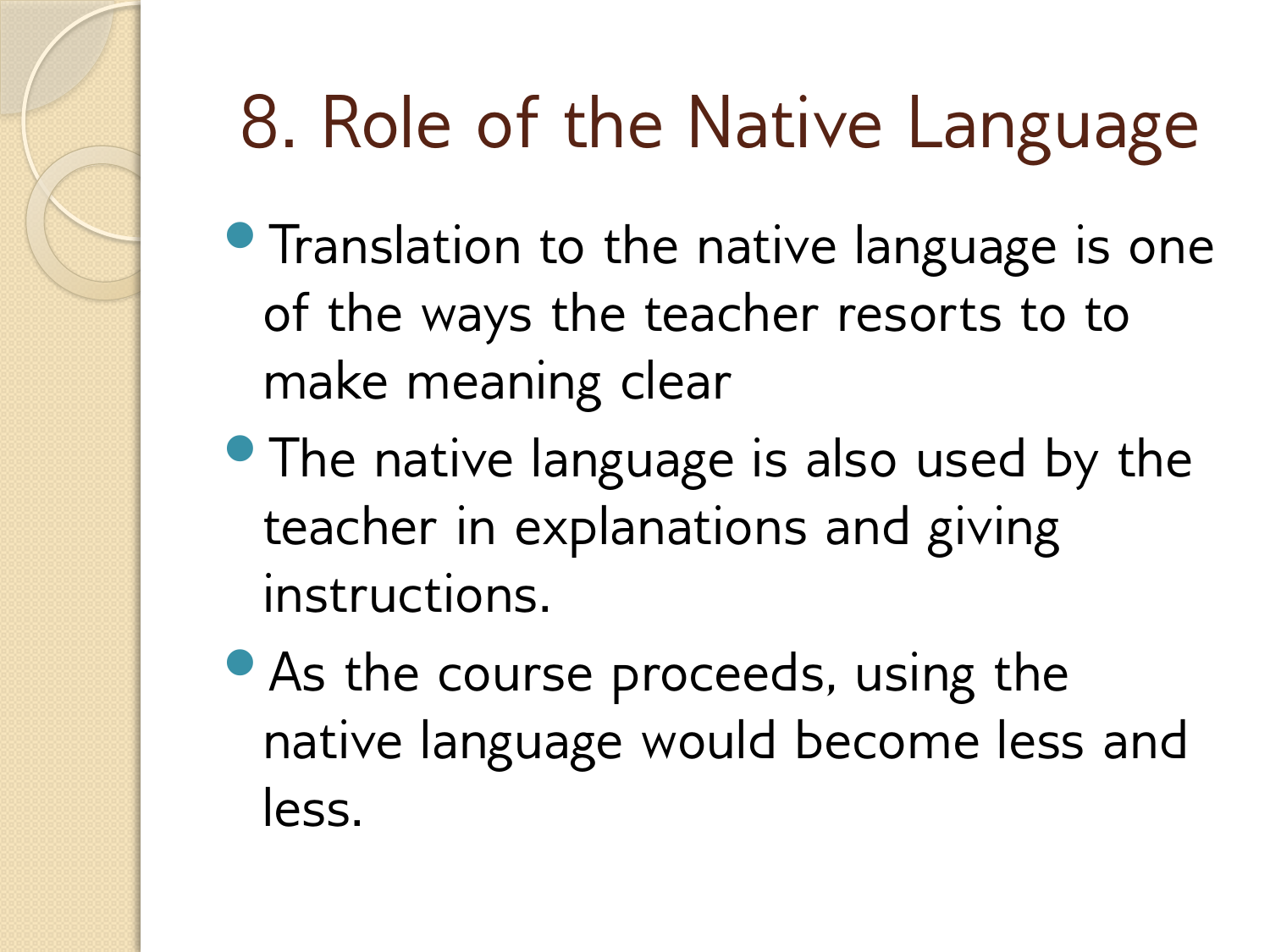

# 8. Role of the Native Language
Translation to the native language is one of the ways the teacher resorts to to make meaning clear
The native language is also used by the teacher in explanations and giving instructions.
As the course proceeds, using the native language would become less and less.